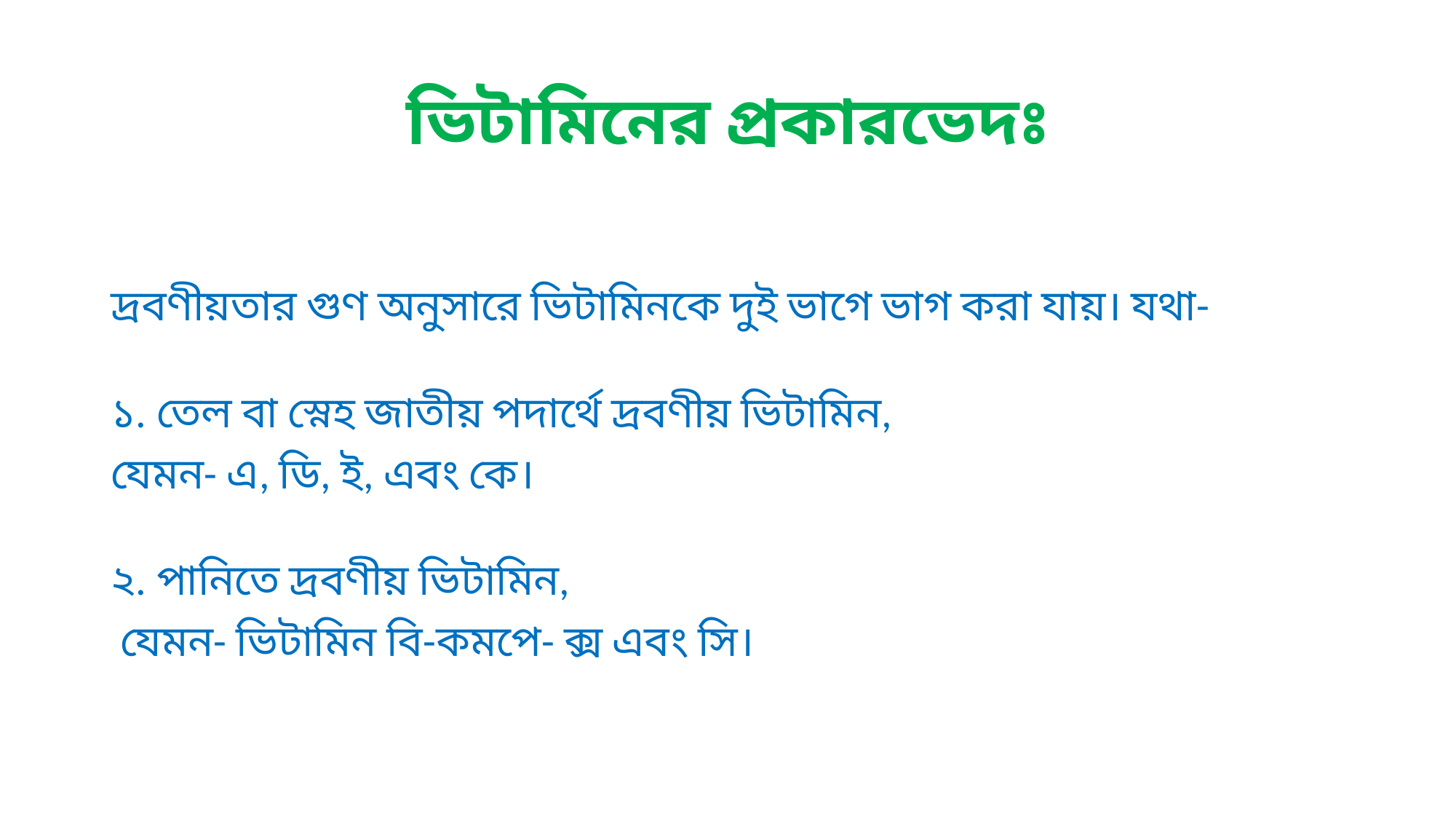

# ভিটামিনের প্রকারভেদঃ

দ্রবণীয়তার গুণ অনুসারে ভিটামিনকে দুই ভাগে ভাগ করা যায়। যথা-
১. তেল বা স্নেহ জাতীয় পদার্থে দ্রবণীয় ভিটামিন,
যেমন- এ, ডি, ই, এবং কে।
২. পানিতে দ্রবণীয় ভিটামিন,
 যেমন- ভিটামিন বি-কমপে- ক্স এবং সি।